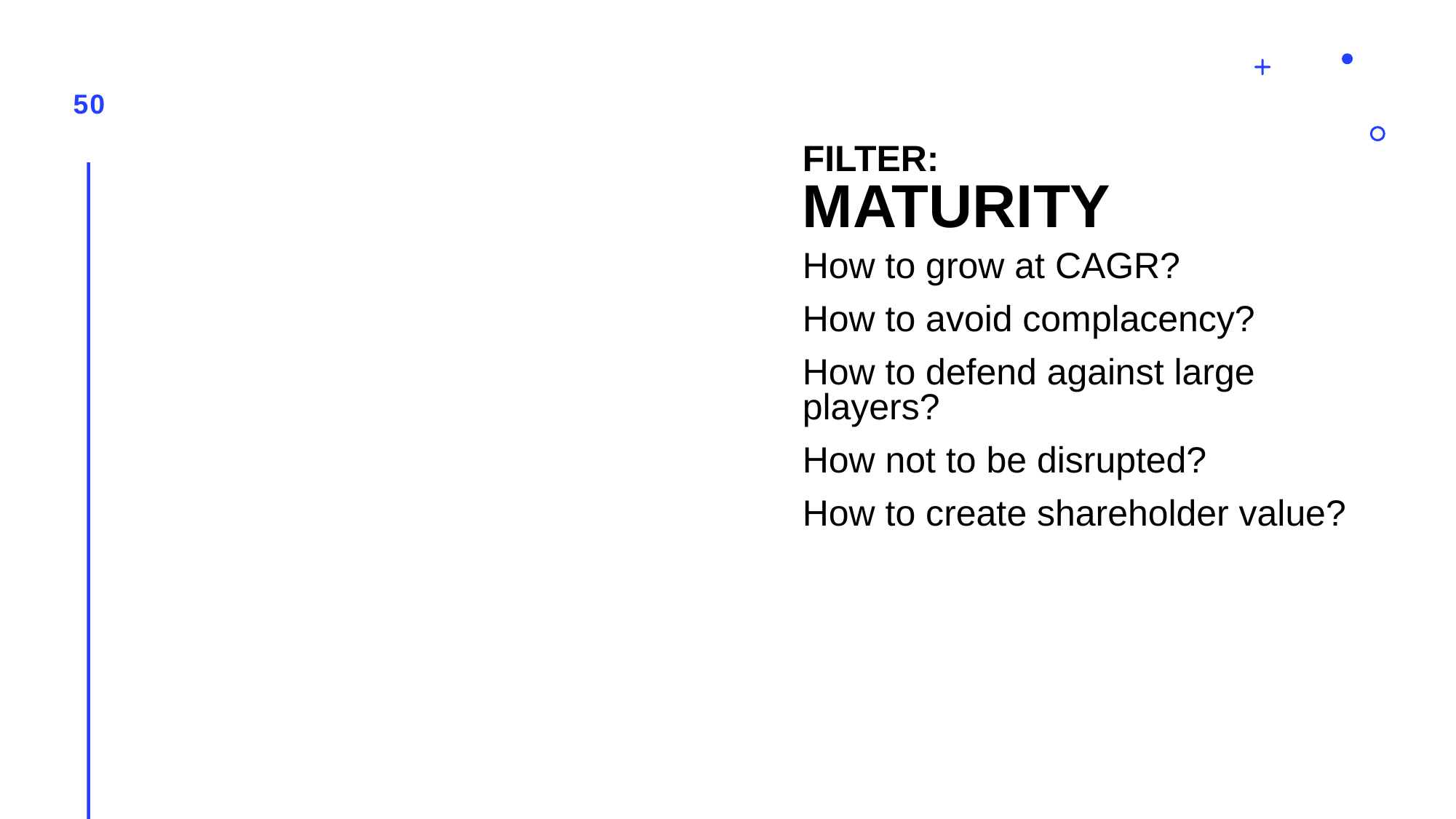

Filter:
Maturity
50
How to grow at CAGR?
How to avoid complacency?
How to defend against large players?
How not to be disrupted?
How to create shareholder value?